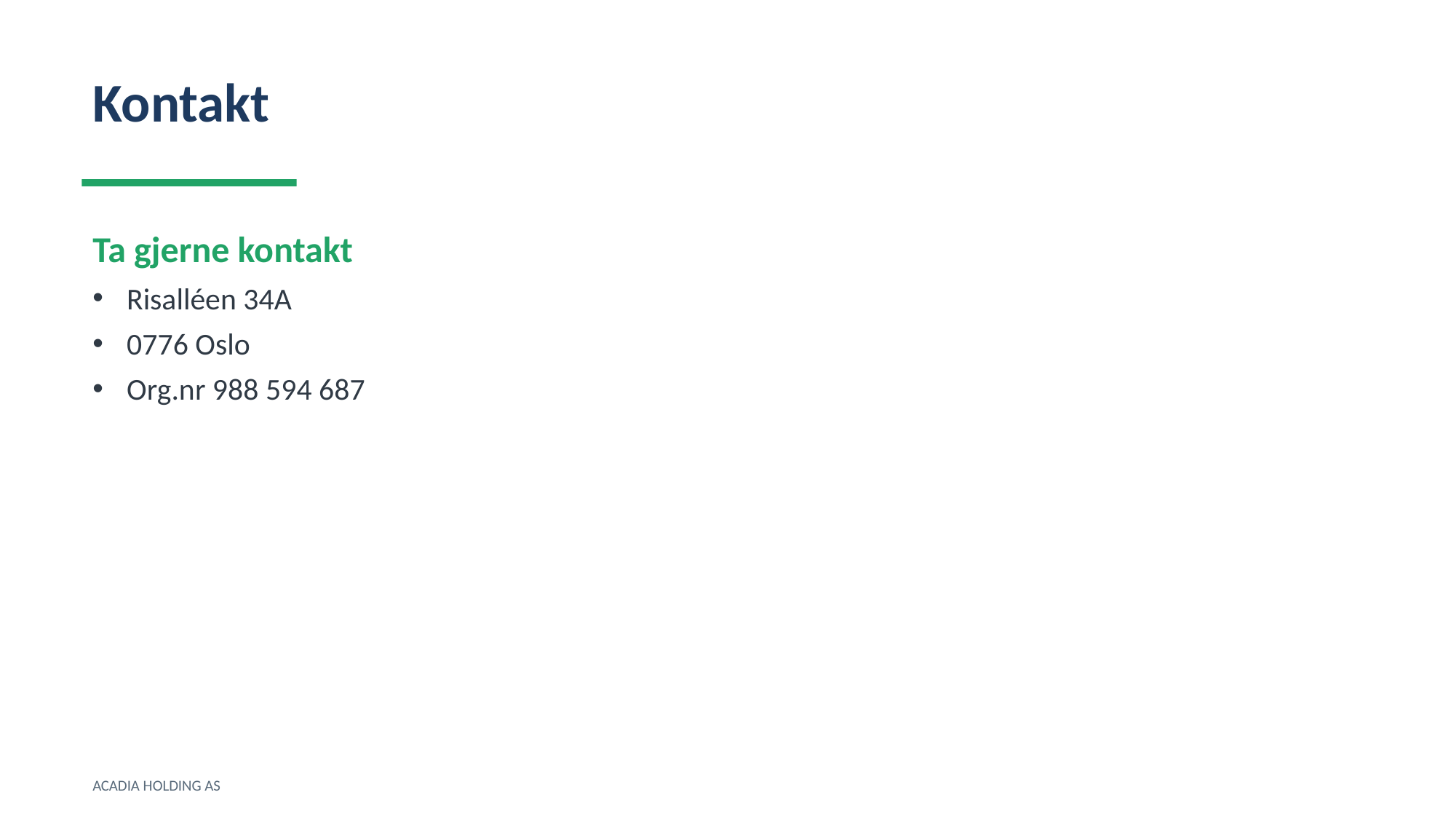

Kontakt

Ta gjerne kontakt
Risalléen 34A
0776 Oslo
Org.nr 988 594 687
ACADIA HOLDING AS